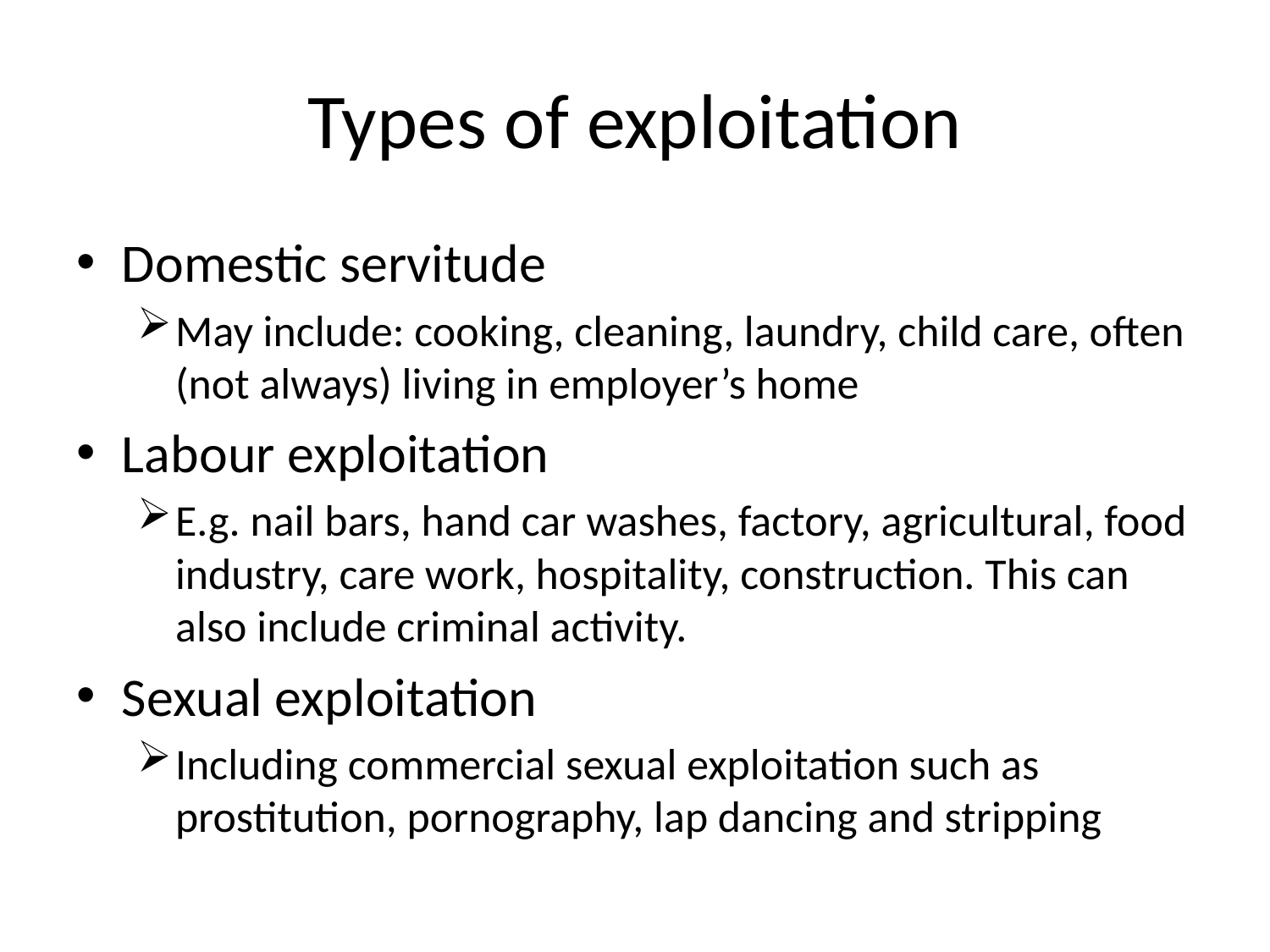

# Types of exploitation
Domestic servitude
May include: cooking, cleaning, laundry, child care, often (not always) living in employer’s home
Labour exploitation
E.g. nail bars, hand car washes, factory, agricultural, food industry, care work, hospitality, construction. This can also include criminal activity.
Sexual exploitation
Including commercial sexual exploitation such as prostitution, pornography, lap dancing and stripping